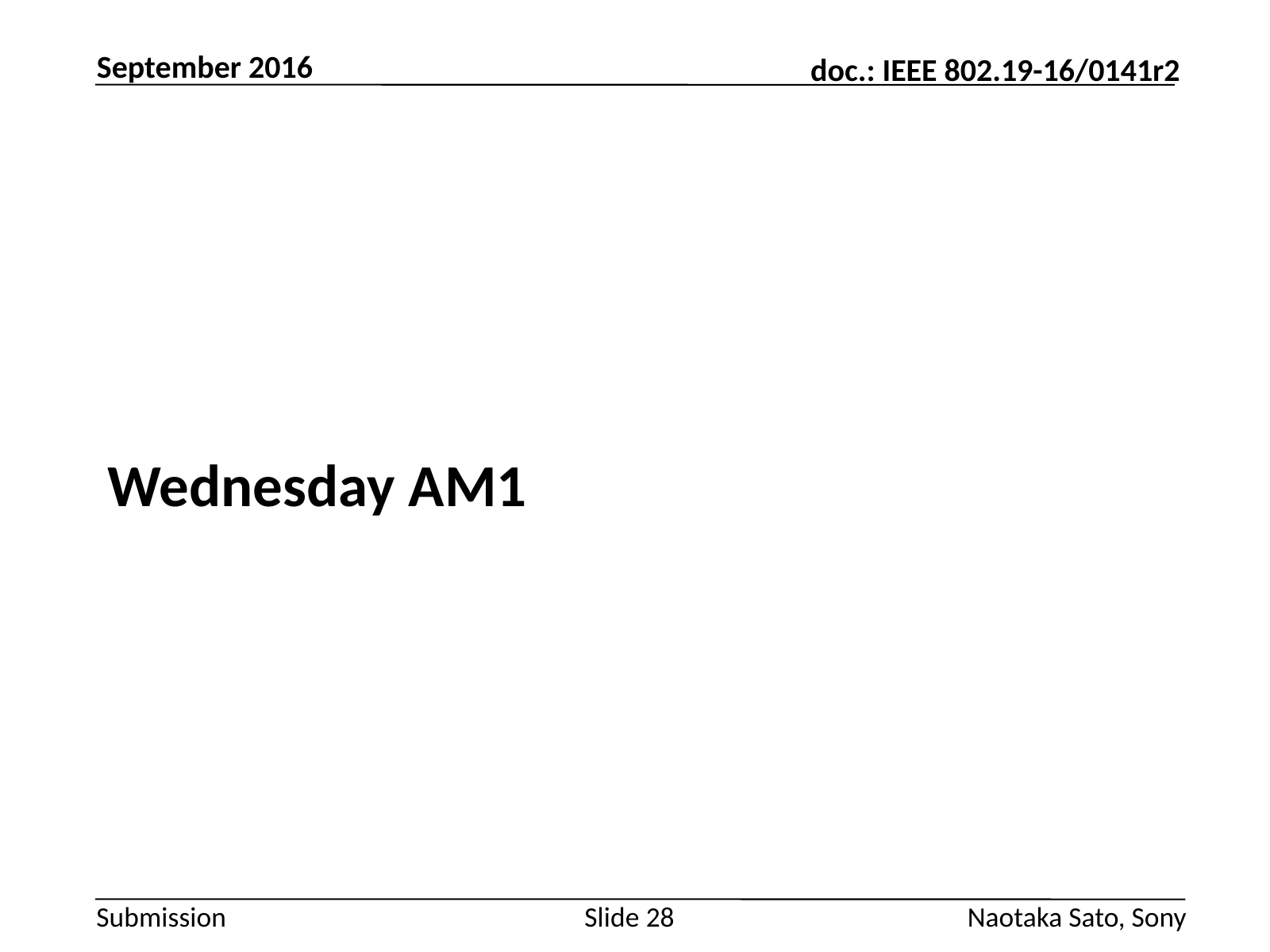

September 2016
#

Wednesday AM1
Slide 28
Naotaka Sato, Sony